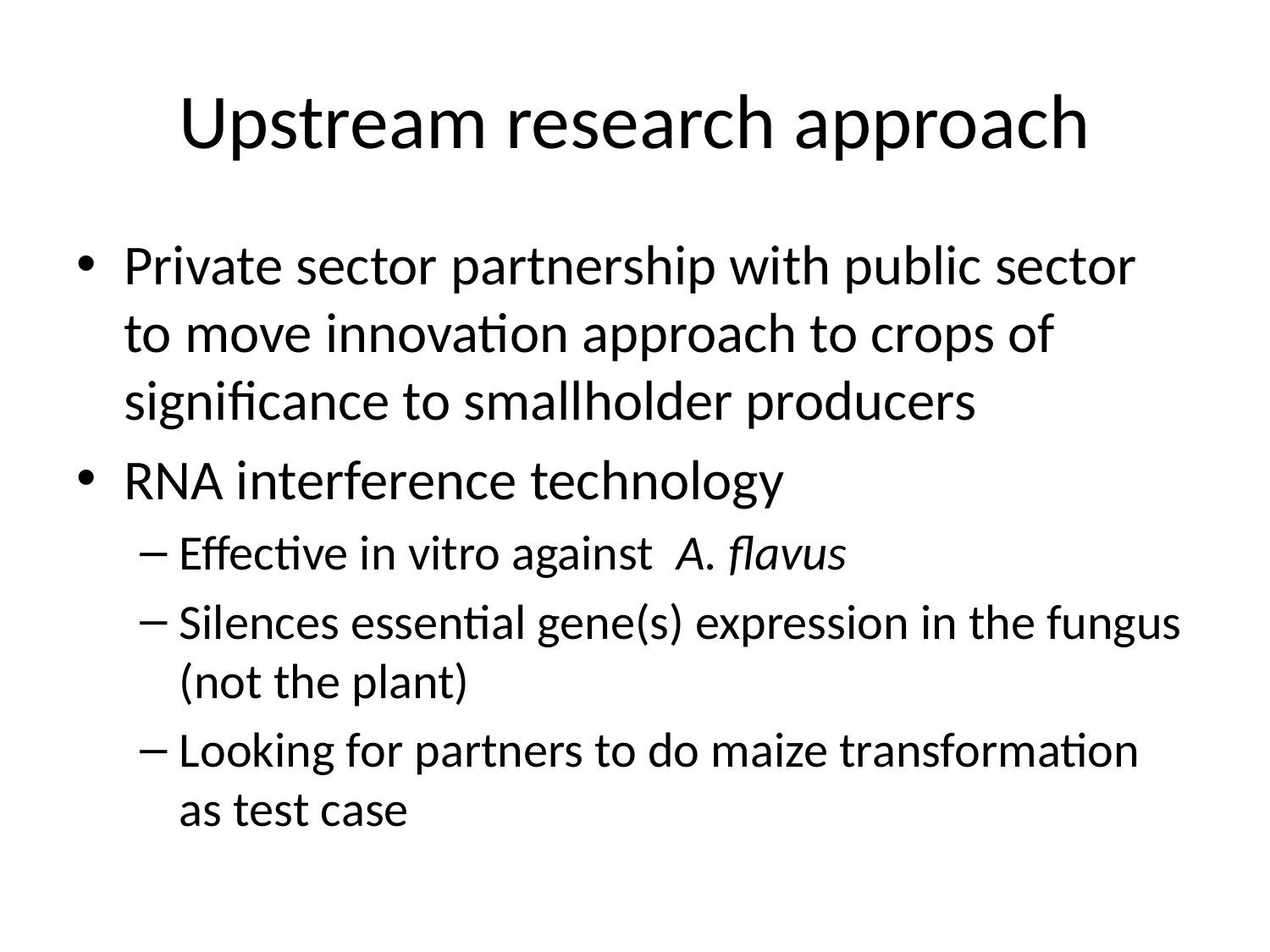

# Upstream research approach
Private sector partnership with public sector to move innovation approach to crops of significance to smallholder producers
RNA interference technology
Effective in vitro against  A. flavus
Silences essential gene(s) expression in the fungus (not the plant)
Looking for partners to do maize transformation as test case